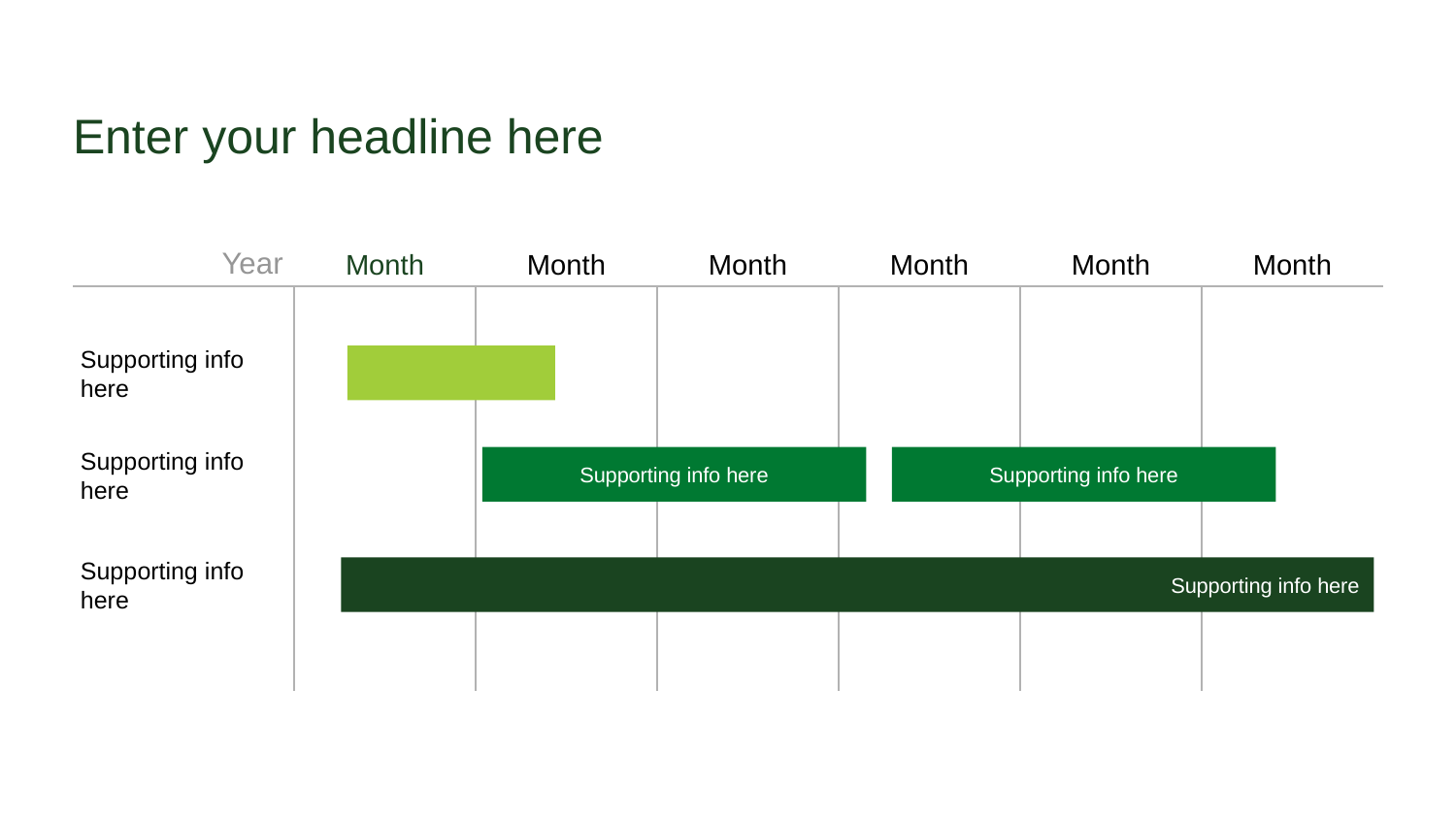

Enter your headline here
| Year | Month | Month | Month | Month | Month | Month |
| --- | --- | --- | --- | --- | --- | --- |
|  |  |  |  |  |  |  |

Supporting info here
Supporting info here
Supporting info here
Supporting info here
Supporting info here
Supporting info here